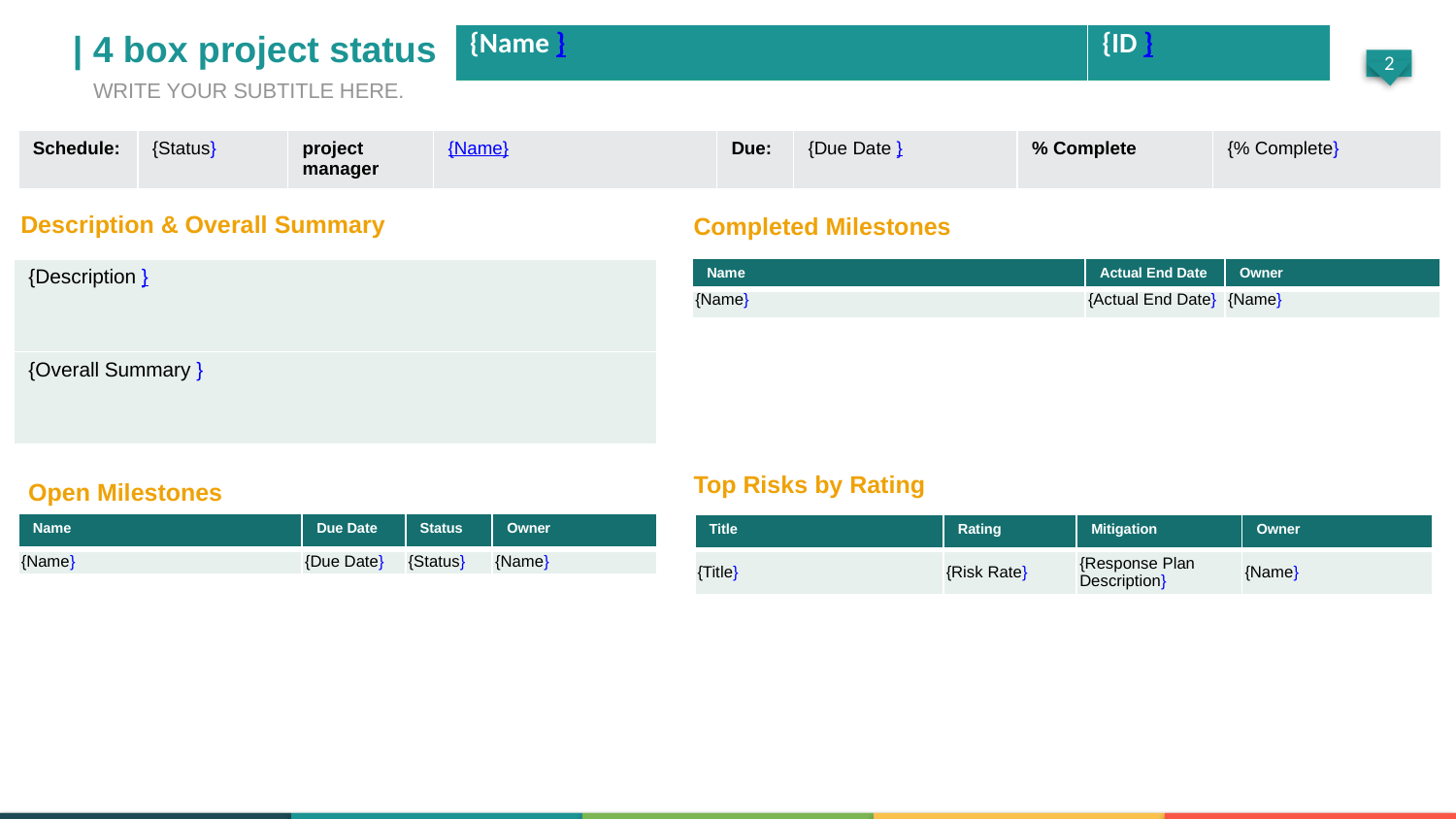

| {Name } | {ID } |
| --- | --- |
| 4 box project status
WRITE YOUR SUBTITLE HERE.
| Schedule: | {Status} | project manager | {Name} | Due: | {Due Date } | % Complete | {% Complete} |
| --- | --- | --- | --- | --- | --- | --- | --- |
Description & Overall Summary
Completed Milestones
| Name | Actual End Date | Owner |
| --- | --- | --- |
| {Name} | {Actual End Date} | {Name} |
| {Description } |
| --- |
| {Overall Summary } |
Top Risks by Rating
Open Milestones
| Name | Due Date | Status | Owner |
| --- | --- | --- | --- |
| {Name} | {Due Date} | {Status} | {Name} |
| Title | Rating | Mitigation | Owner |
| --- | --- | --- | --- |
| {Title} | {Risk Rate} | {Response Plan Description} | {Name} |